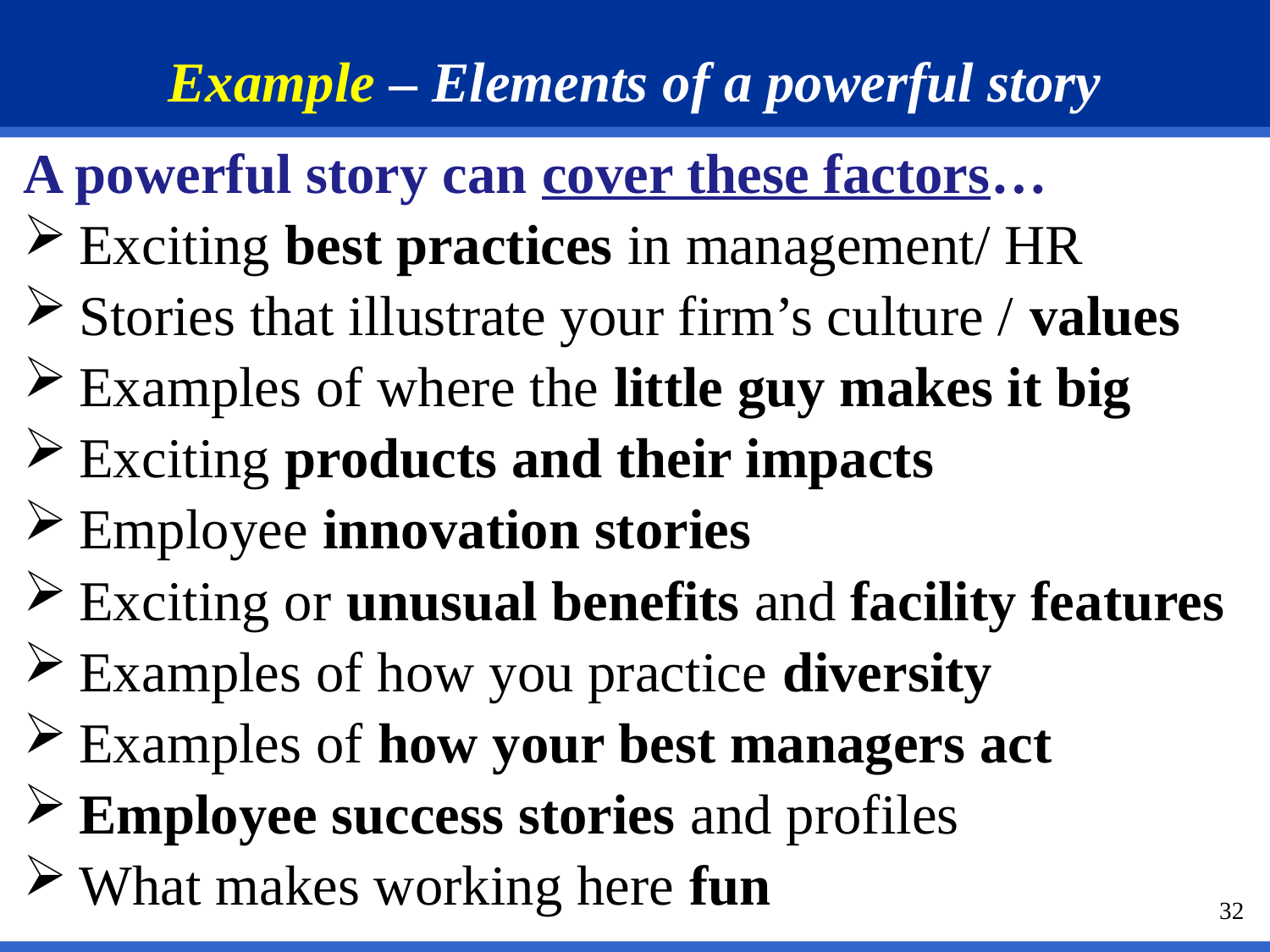

Example – Elements of a powerful story
A powerful story can cover these factors…
Exciting best practices in management/ HR
Stories that illustrate your firm’s culture / values
Examples of where the little guy makes it big
Exciting products and their impacts
Employee innovation stories
Exciting or unusual benefits and facility features
Examples of how you practice diversity
Examples of how your best managers act
Employee success stories and profiles
What makes working here fun
32